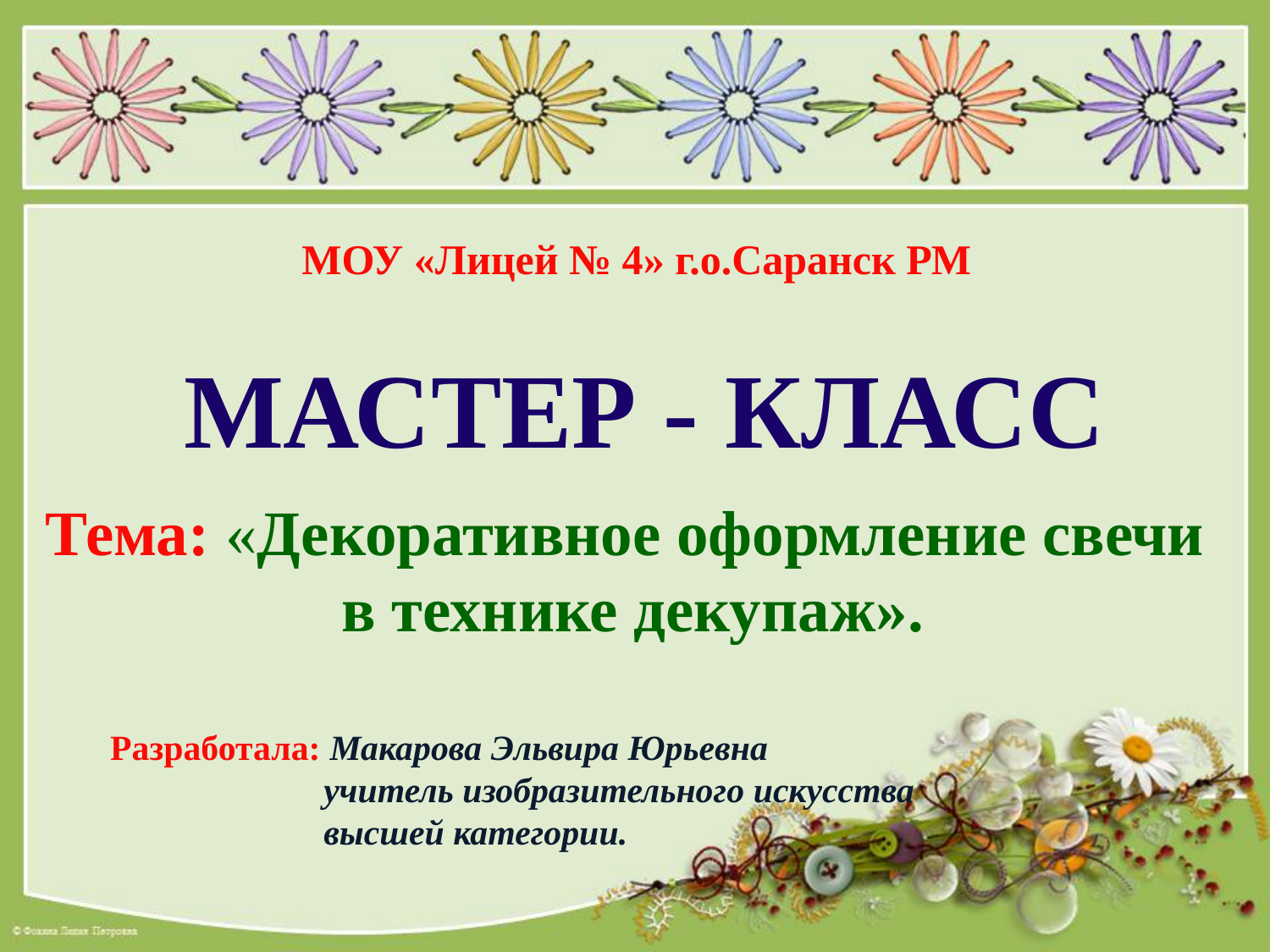

МОУ «Лицей № 4» г.о.Саранск РМ
МАСТЕР - КЛАСС
Тема: «Декоративное оформление свечи
в технике декупаж».

Разработала: Макарова Эльвира Юрьевна
                        учитель изобразительного искусства
                        высшей категории.